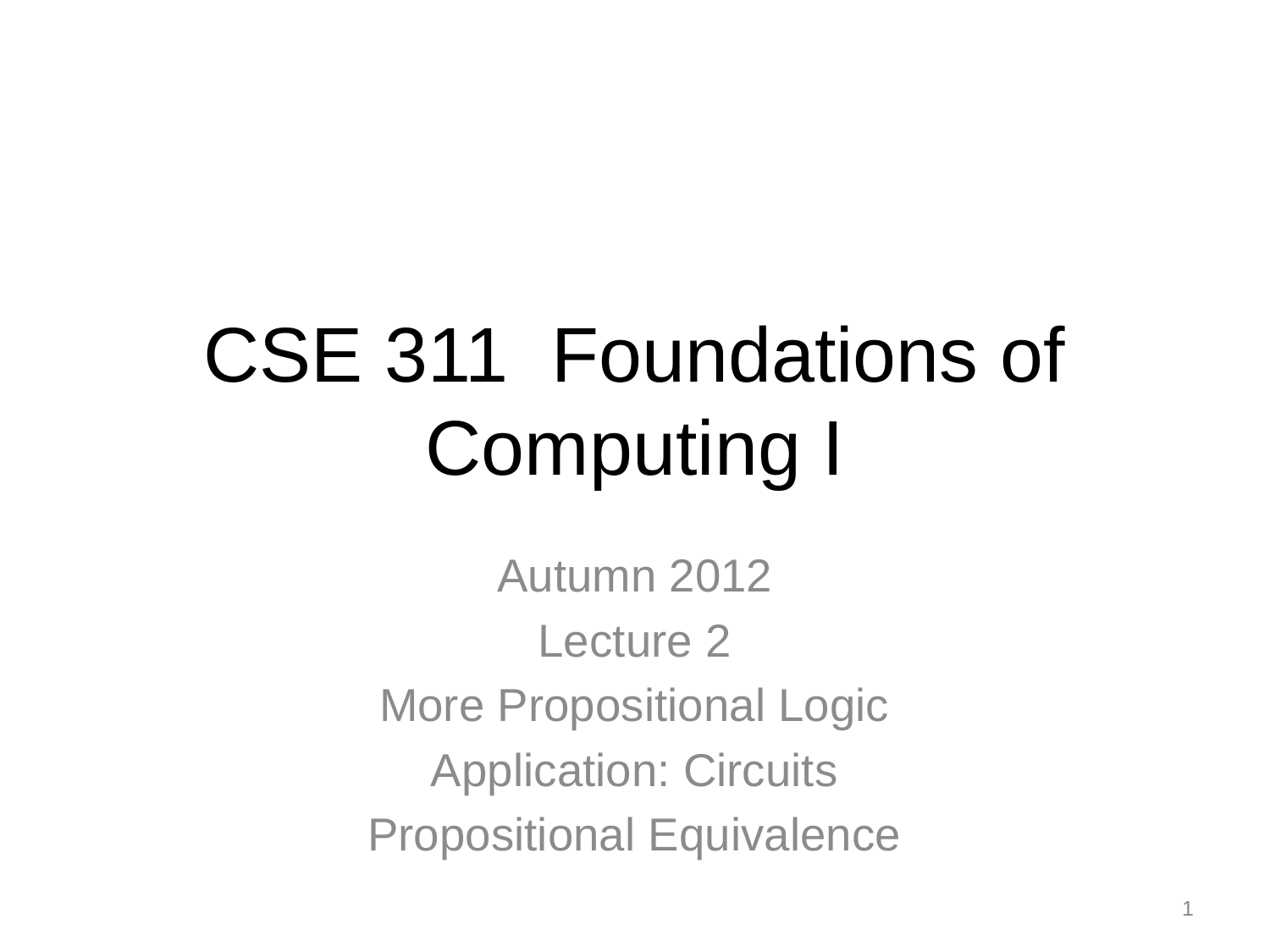

# CSE 311  Foundations of Computing I
Autumn 2012
Lecture 2
More Propositional Logic
Application: Circuits
Propositional Equivalence
1